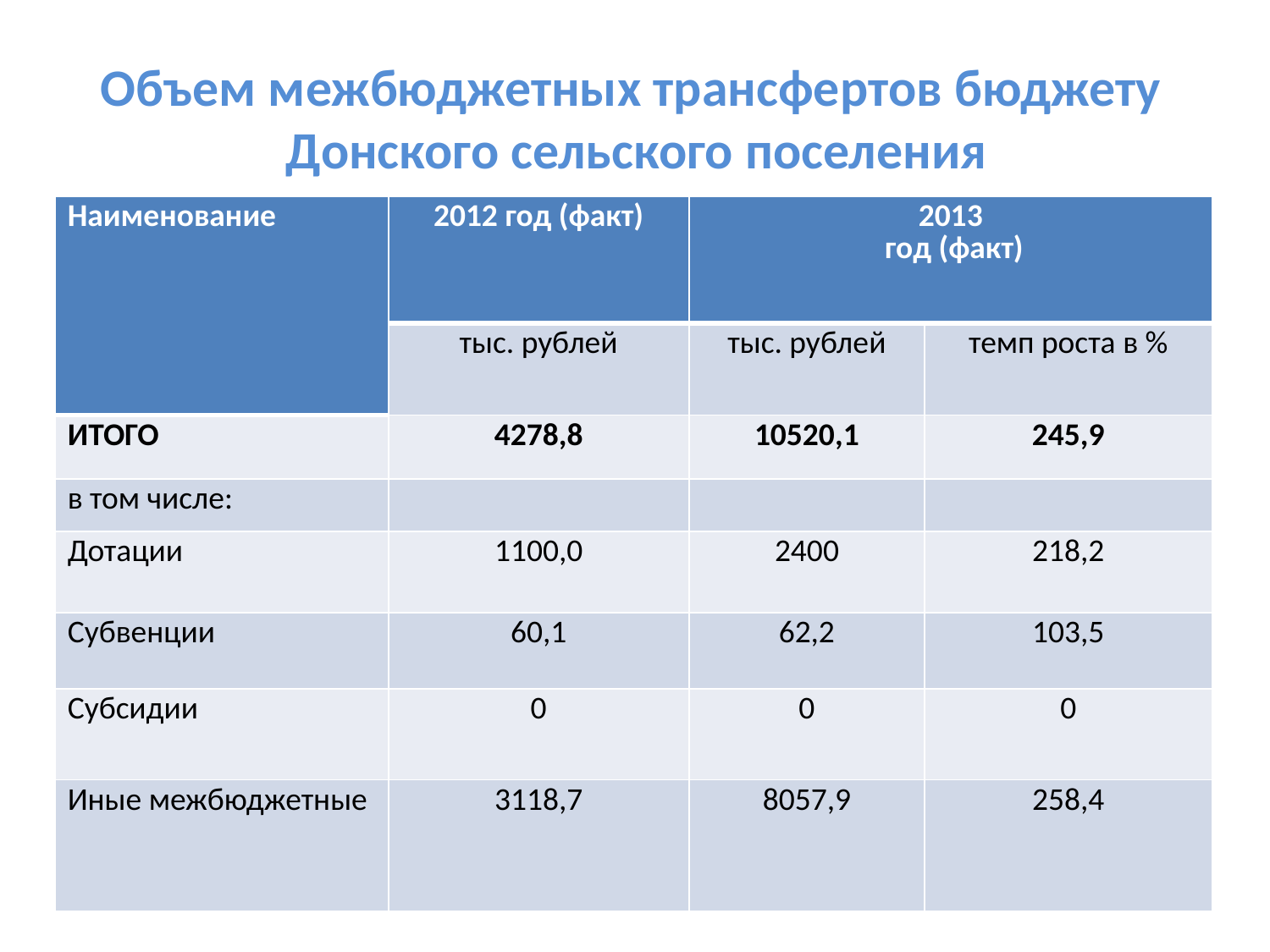

# Объем межбюджетных трансфертов бюджету  Донского сельского поселения
| Наименование | 2012 год (факт) | 2013 год (факт) |  |
| --- | --- | --- | --- |
|  | тыс. рублей | тыс. рублей | темп роста в % |
| ИТОГО | 4278,8 | 10520,1 | 245,9 |
| в том числе: |  |  |  |
| Дотации | 1100,0 | 2400 | 218,2 |
| Субвенции | 60,1 | 62,2 | 103,5 |
| Субсидии | 0 | 0 | 0 |
| Иные межбюджетные | 3118,7 | 8057,9 | 258,4 |